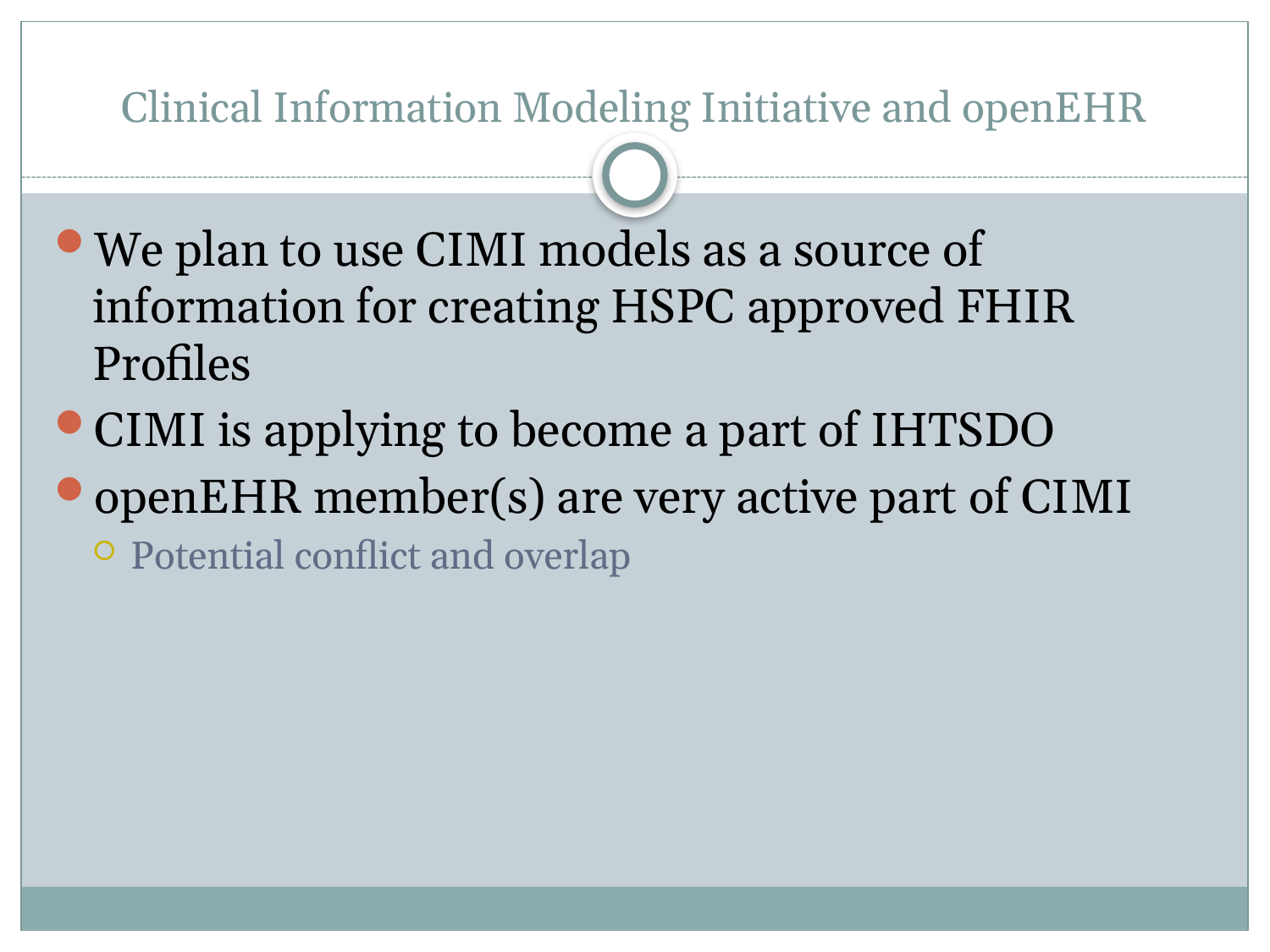

# Clinical Information Modeling Initiative and openEHR
We plan to use CIMI models as a source of information for creating HSPC approved FHIR Profiles
CIMI is applying to become a part of IHTSDO
openEHR member(s) are very active part of CIMI
Potential conflict and overlap